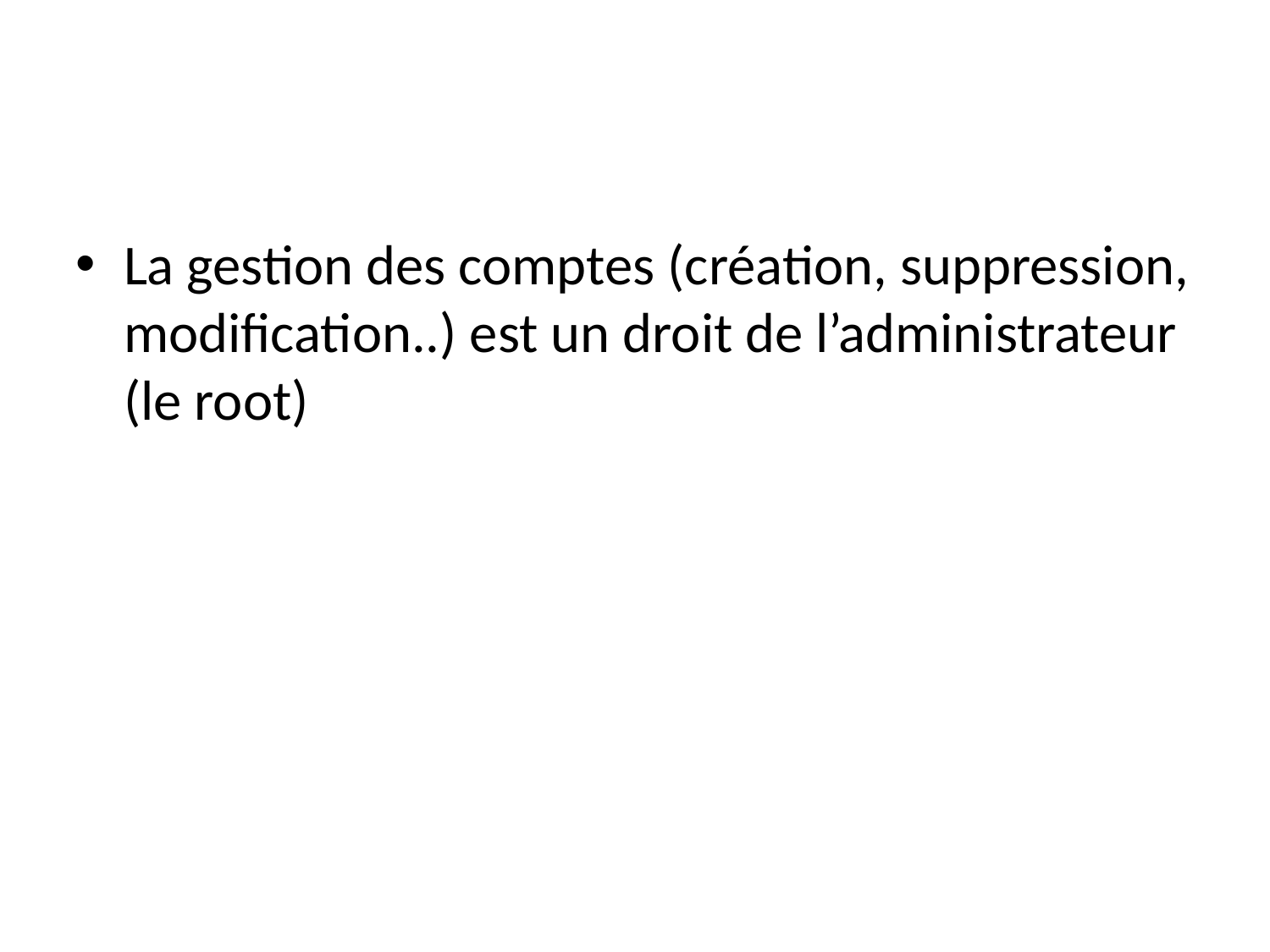

La gestion des comptes (création, suppression, modification..) est un droit de l’administrateur (le root)